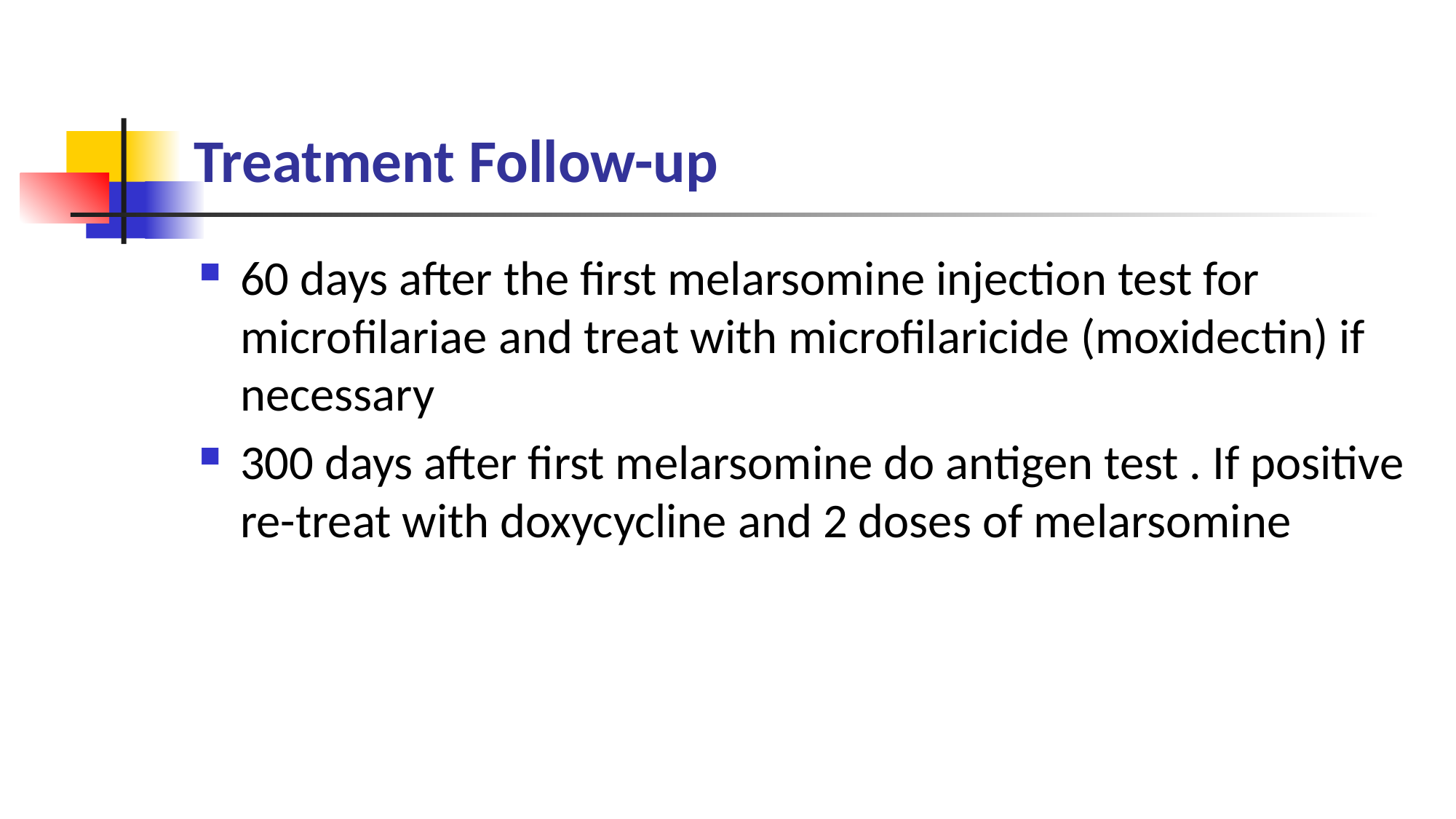

# Treatment Follow-up
60 days after the first melarsomine injection test for microfilariae and treat with microfilaricide (moxidectin) if necessary
300 days after first melarsomine do antigen test . If positive re-treat with doxycycline and 2 doses of melarsomine